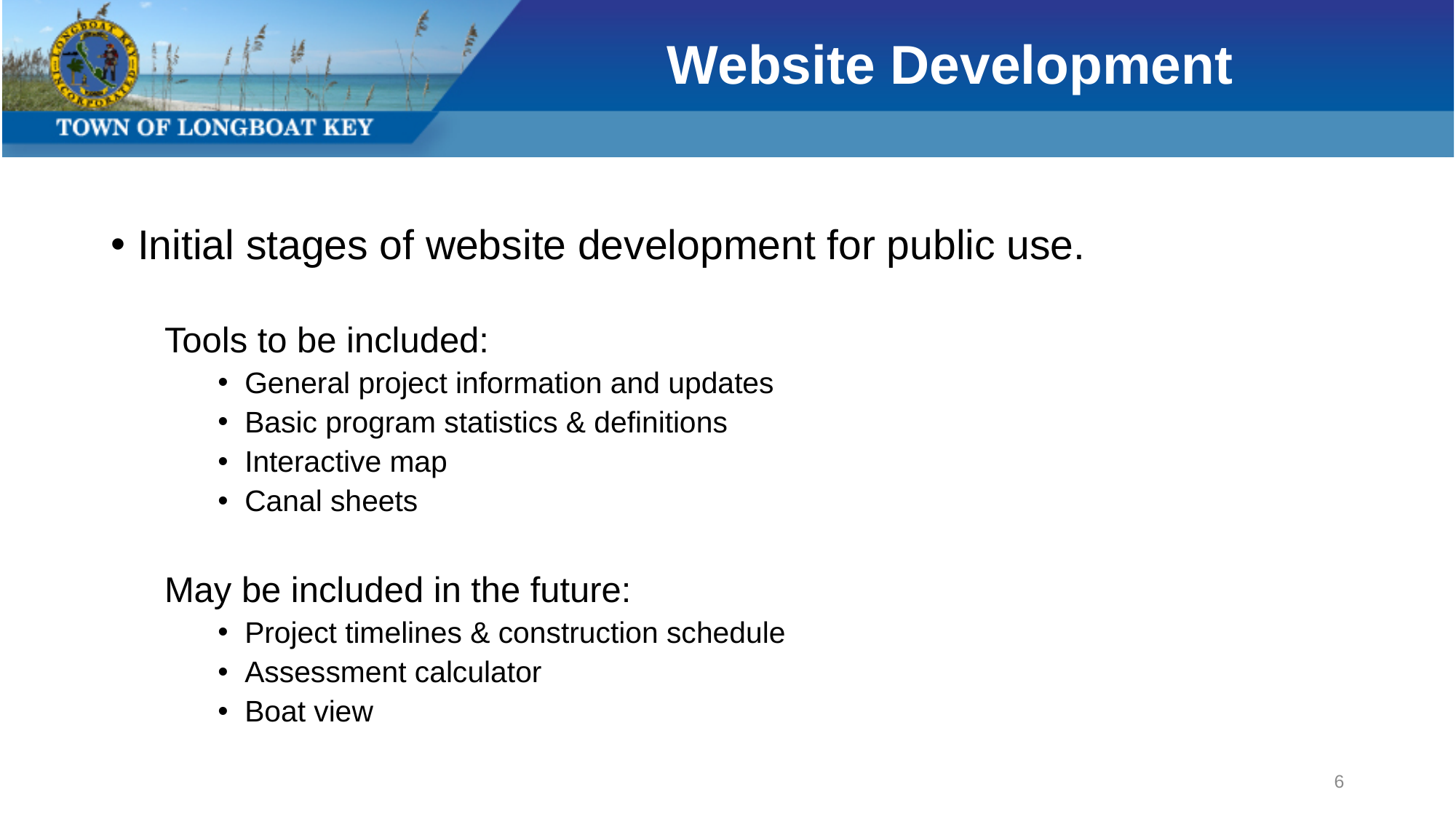

# Website Development
Initial stages of website development for public use.

Tools to be included:
General project information and updates
Basic program statistics & definitions
Interactive map
Canal sheets

May be included in the future:
Project timelines & construction schedule
Assessment calculator
Boat view
6